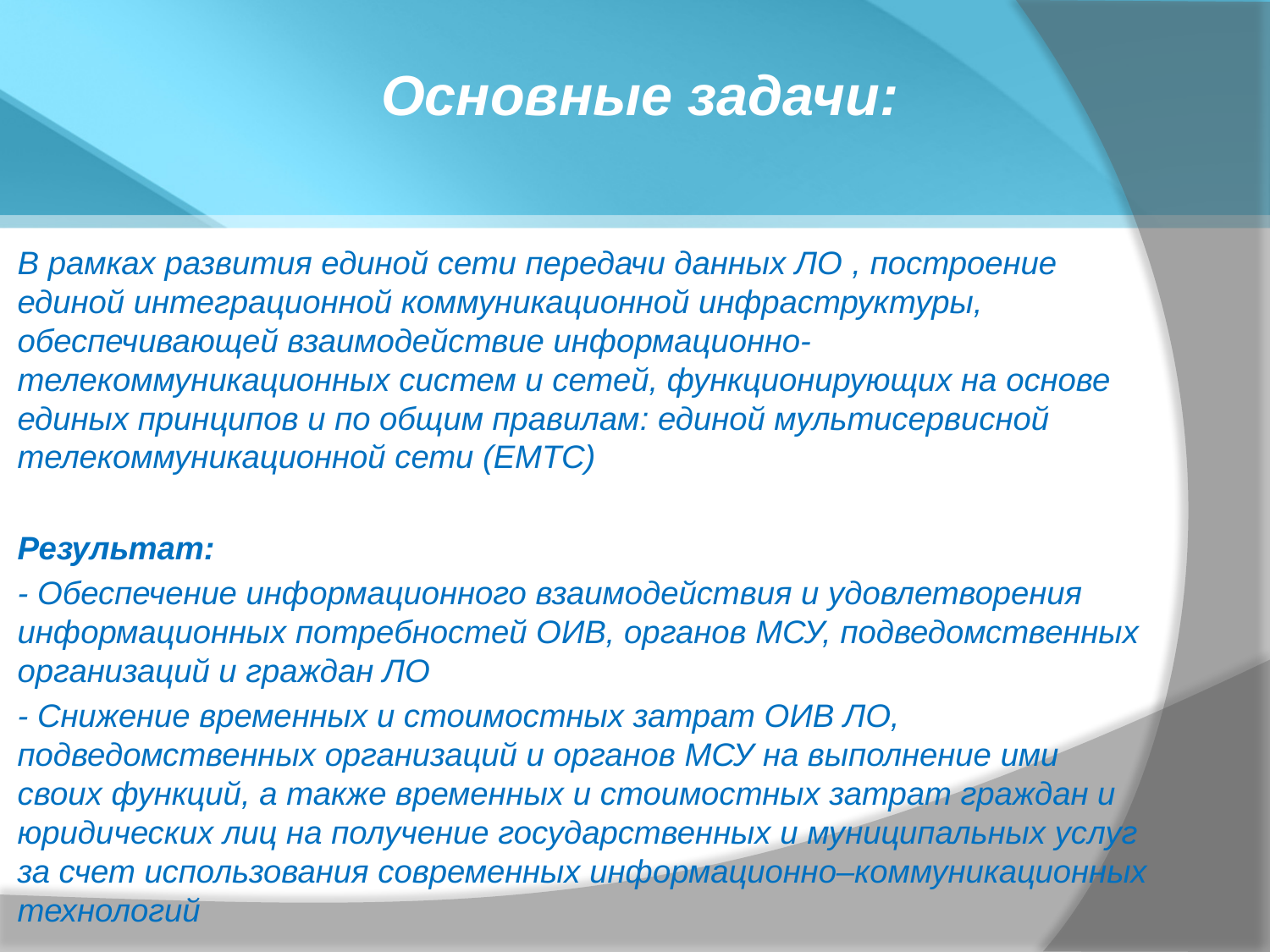

Основные задачи:
В рамках развития единой сети передачи данных ЛО , построение единой интеграционной коммуникационной инфраструктуры, обеспечивающей взаимодействие информационно-телекоммуникационных систем и сетей, функционирующих на основе единых принципов и по общим правилам: единой мультисервисной телекоммуникационной сети (ЕМТС)

Результат:
- Обеспечение информационного взаимодействия и удовлетворения информационных потребностей ОИВ, органов МСУ, подведомственных организаций и граждан ЛО
- Снижение временных и стоимостных затрат ОИВ ЛО, подведомственных организаций и органов МСУ на выполнение ими своих функций, а также временных и стоимостных затрат граждан и юридических лиц на получение государственных и муниципальных услуг за счет использования современных информационно–коммуникационных технологий